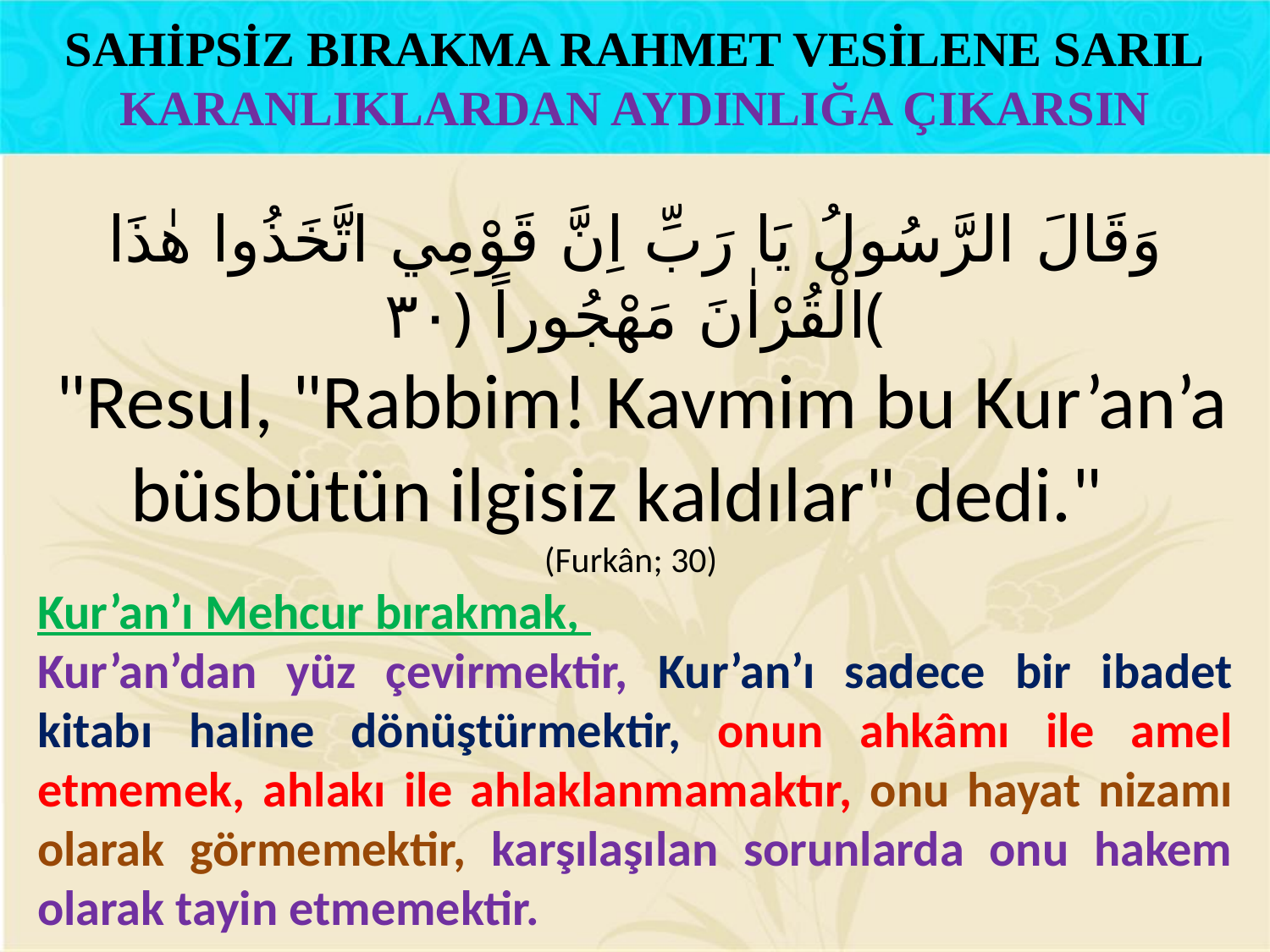

SAHİPSİZ BIRAKMA RAHMET VESİLENE SARIL
KARANLIKLARDAN AYDINLIĞA ÇIKARSIN
وَقَالَ الرَّسُولُ يَا رَبِّ اِنَّ قَوْمِي اتَّخَذُوا هٰذَا الْقُرْاٰنَ مَهْجُوراً ﴿٣٠﴾
 "Resul, "Rabbim! Kavmim bu Kur’an’a büsbütün ilgisiz kaldılar" dedi."
(Furkân; 30)
Kur’an’ı Mehcur bırakmak,
Kur’an’dan yüz çevirmektir, Kur’an’ı sadece bir ibadet kitabı haline dönüştürmektir, onun ahkâmı ile amel etmemek, ahlakı ile ahlaklanmamaktır, onu hayat nizamı olarak görmemektir, karşılaşılan sorunlarda onu hakem olarak tayin etmemektir.